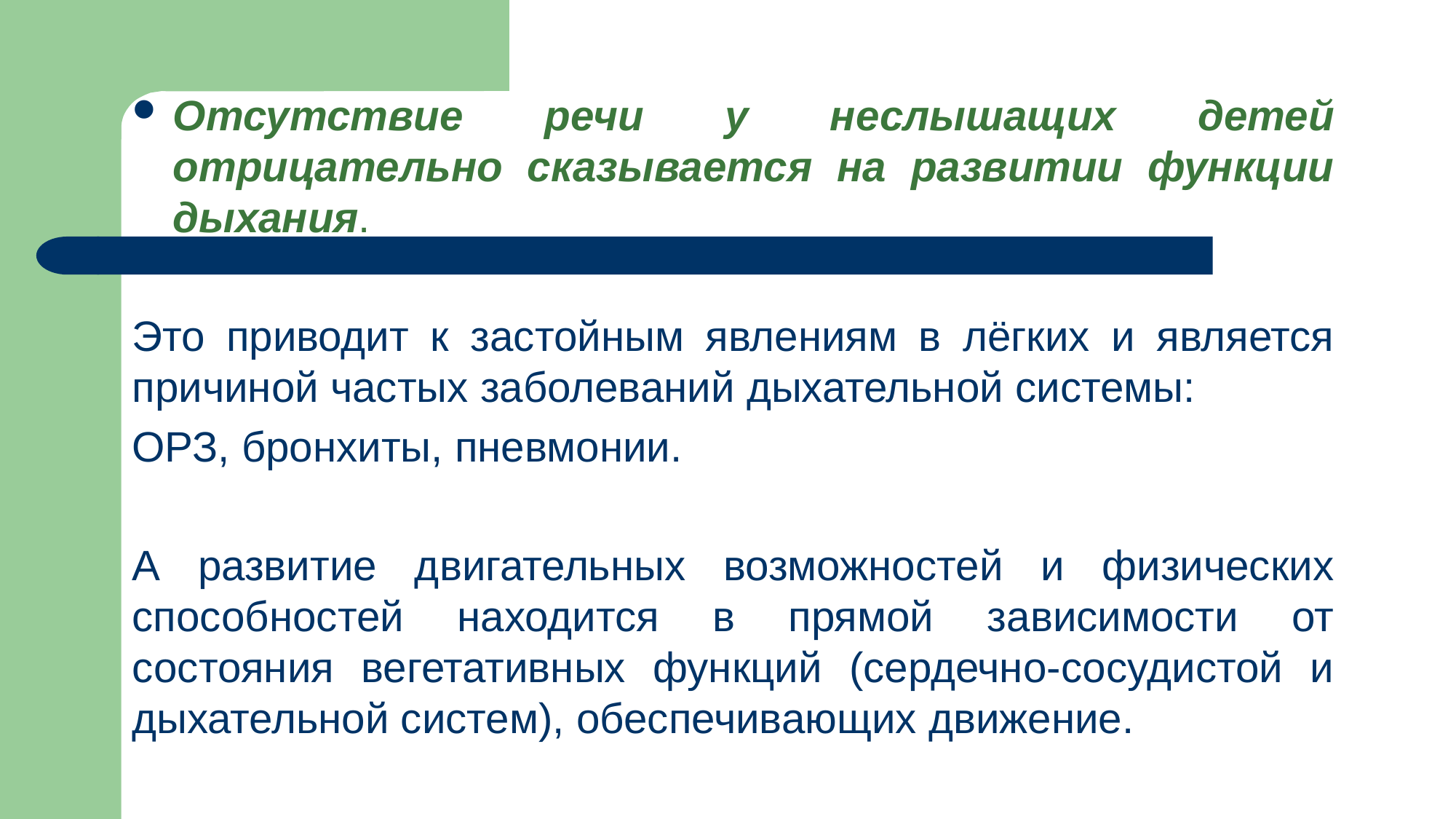

#
Отсутствие речи у неслышащих детей отрицательно сказывается на развитии функции дыхания.

Это приводит к застойным явлениям в лёгких и является причиной частых заболеваний дыхательной системы:
ОРЗ, бронхиты, пневмонии.

А развитие двигательных возможностей и физических способностей находится в прямой зависимости от состояния вегетативных функций (сердечно-сосудистой и дыхательной систем), обеспечивающих движение.